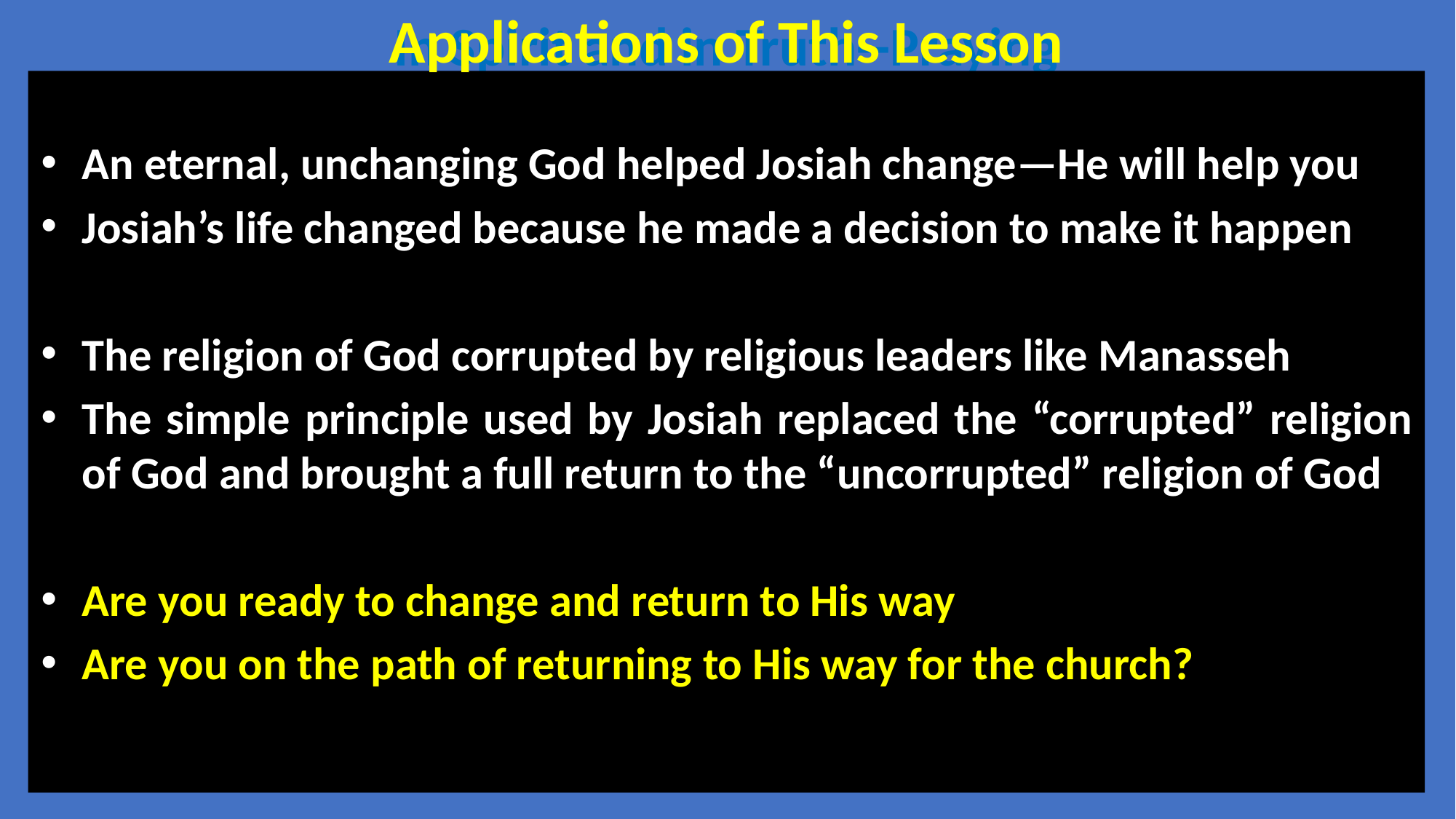

Applications of This Lesson
In Spirit and in Truth--Praying

An eternal, unchanging God helped Josiah change—He will help you
Josiah’s life changed because he made a decision to make it happen

The religion of God corrupted by religious leaders like Manasseh
The simple principle used by Josiah replaced the “corrupted” religion of God and brought a full return to the “uncorrupted” religion of God

Are you ready to change and return to His way
Are you on the path of returning to His way for the church?